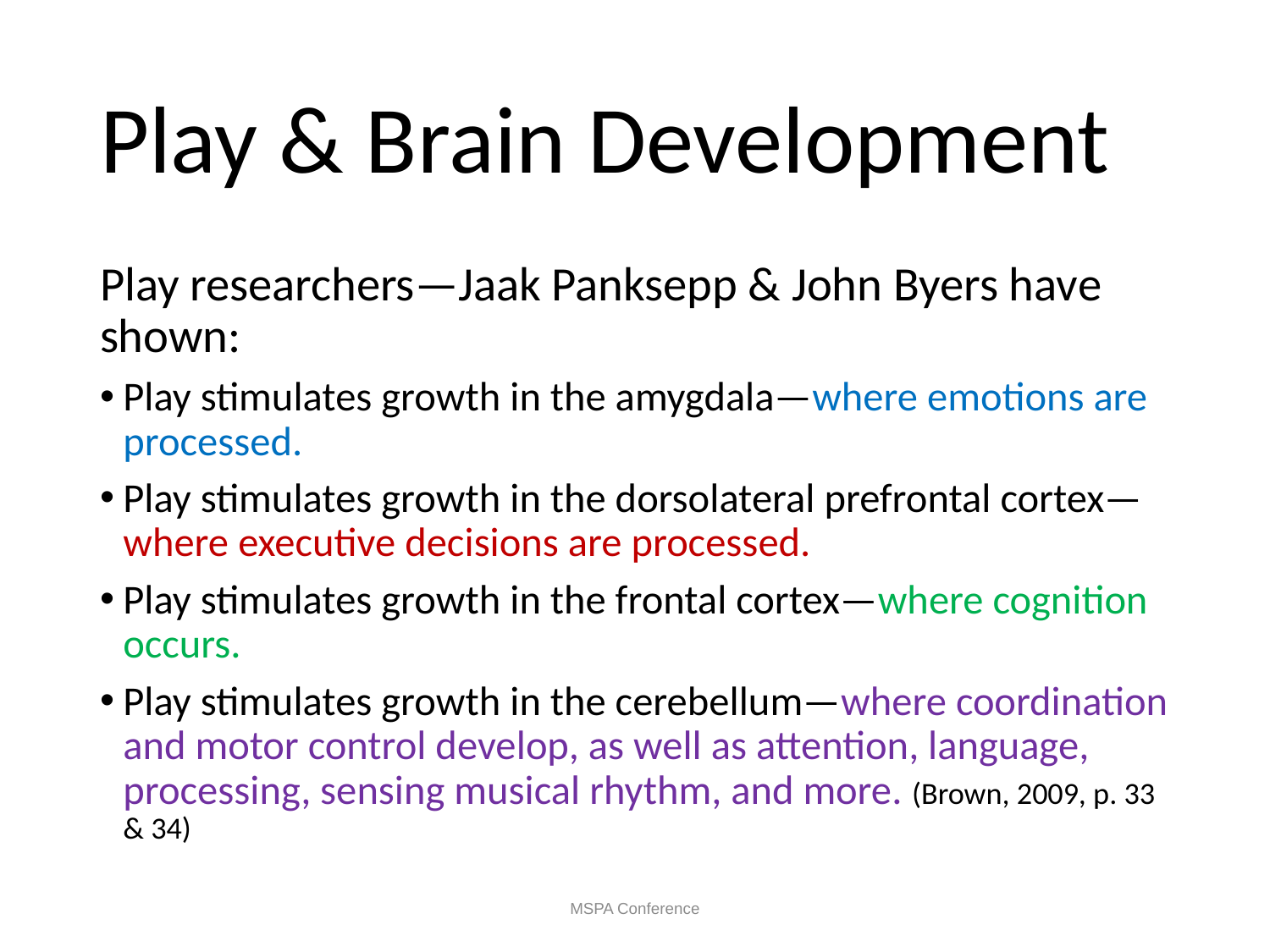

# Play & Brain Development
Play researchers—Jaak Panksepp & John Byers have shown:
Play stimulates growth in the amygdala—where emotions are processed.
Play stimulates growth in the dorsolateral prefrontal cortex—where executive decisions are processed.
Play stimulates growth in the frontal cortex—where cognition occurs.
Play stimulates growth in the cerebellum—where coordination and motor control develop, as well as attention, language, processing, sensing musical rhythm, and more. (Brown, 2009, p. 33 & 34)
MSPA Conference